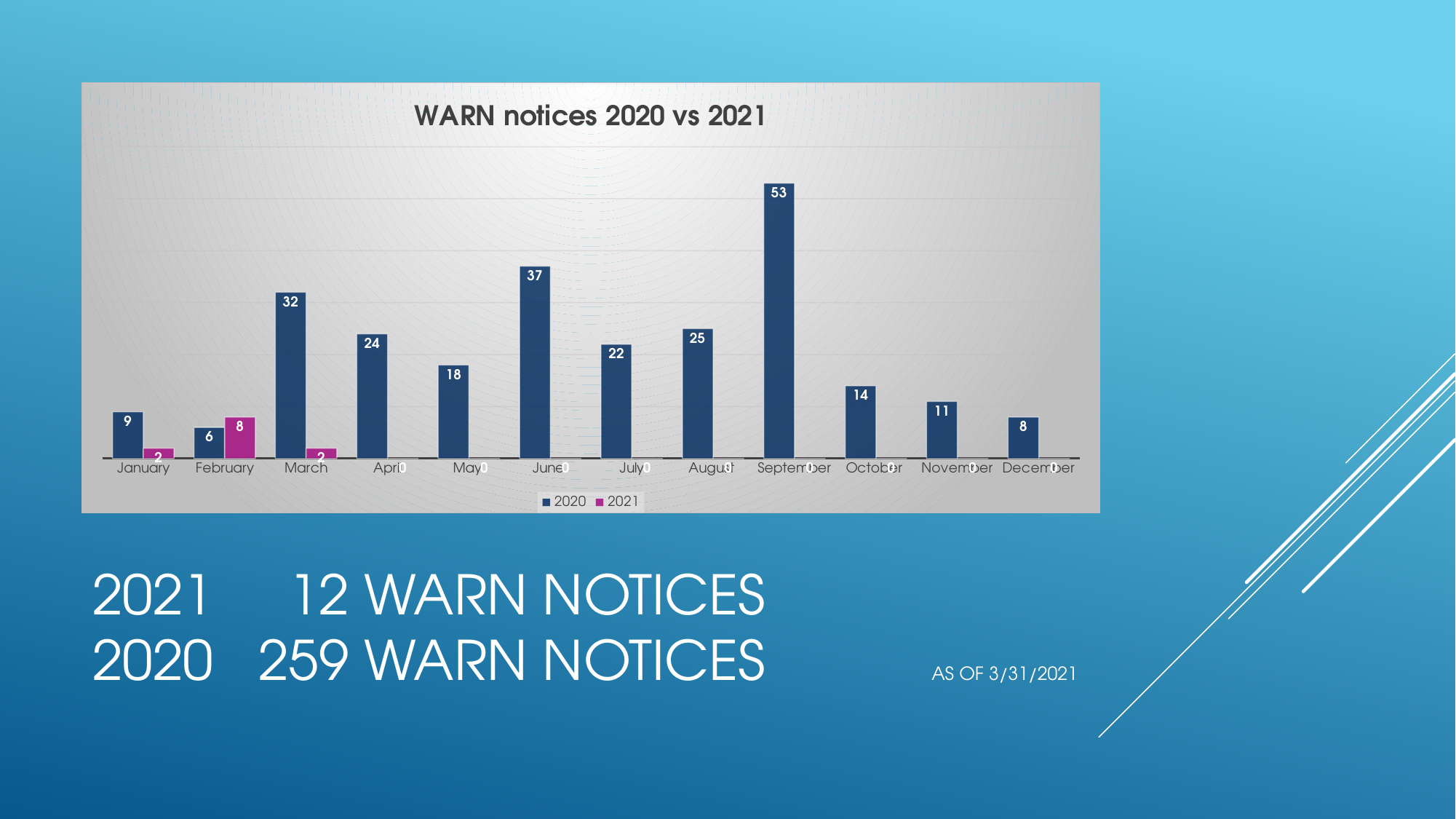

### Chart: WARN notices 2020 vs 2021

| Category | 2020 |  |
|---|---|---|
| January | 9.0 | 2.0 |
| February | 6.0 | 8.0 |
| March | 32.0 | 2.0 |
| April | 24.0 | 0.0 |
| May  | 18.0 | 0.0 |
| June  | 37.0 | 0.0 |
| July | 22.0 | 0.0 |
| August  | 25.0 | 0.0 |
| September | 53.0 | 0.0 |
| October  | 14.0 | 0.0 |
| November | 11.0 | 0.0 |
| December | 8.0 | 0.0 |
# 2021     12 WARN notices
2020   259 warn notices           AS OF 3/31/2021